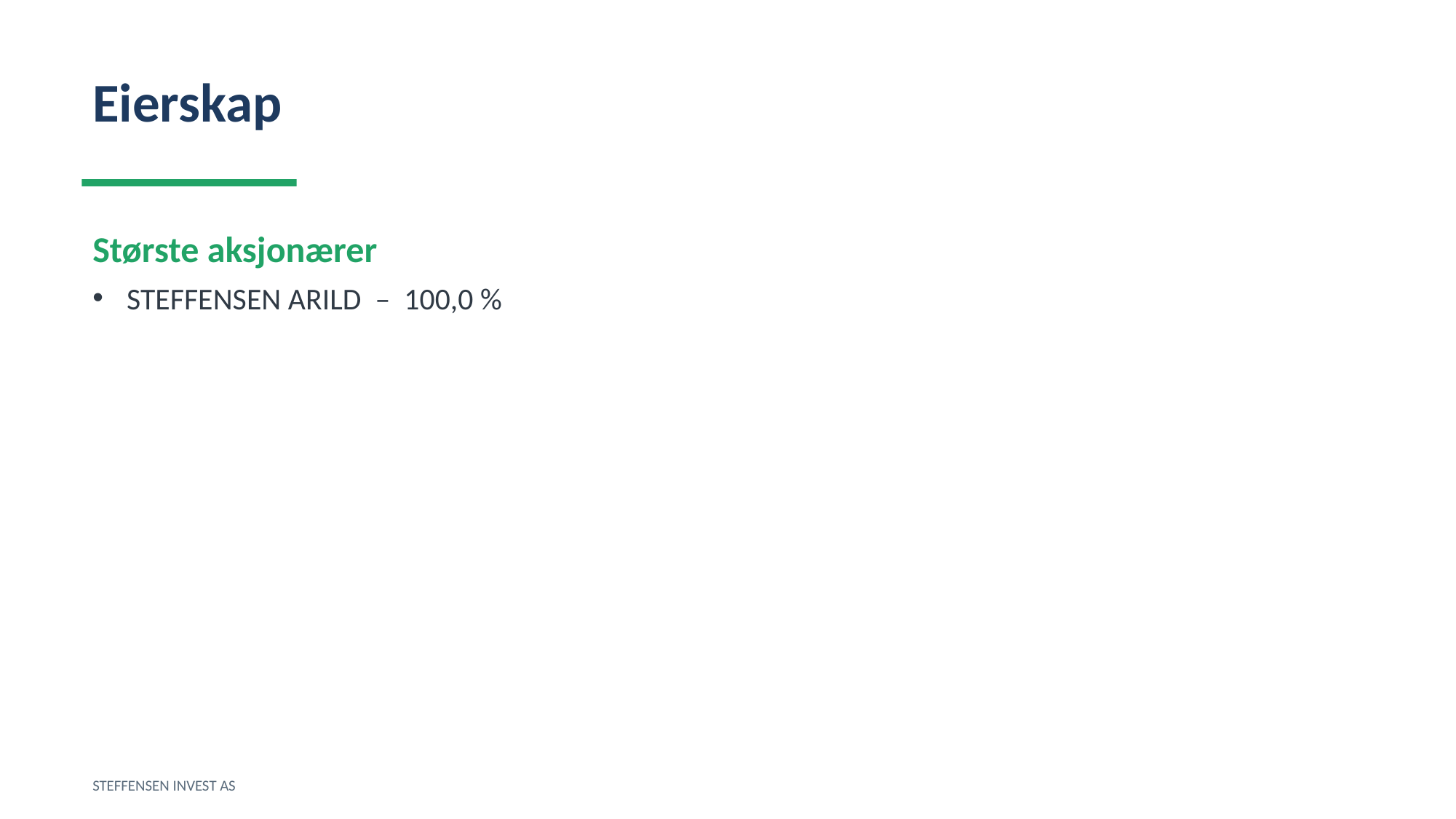

Eierskap

Største aksjonærer
STEFFENSEN ARILD  –  100,0 %
STEFFENSEN INVEST AS